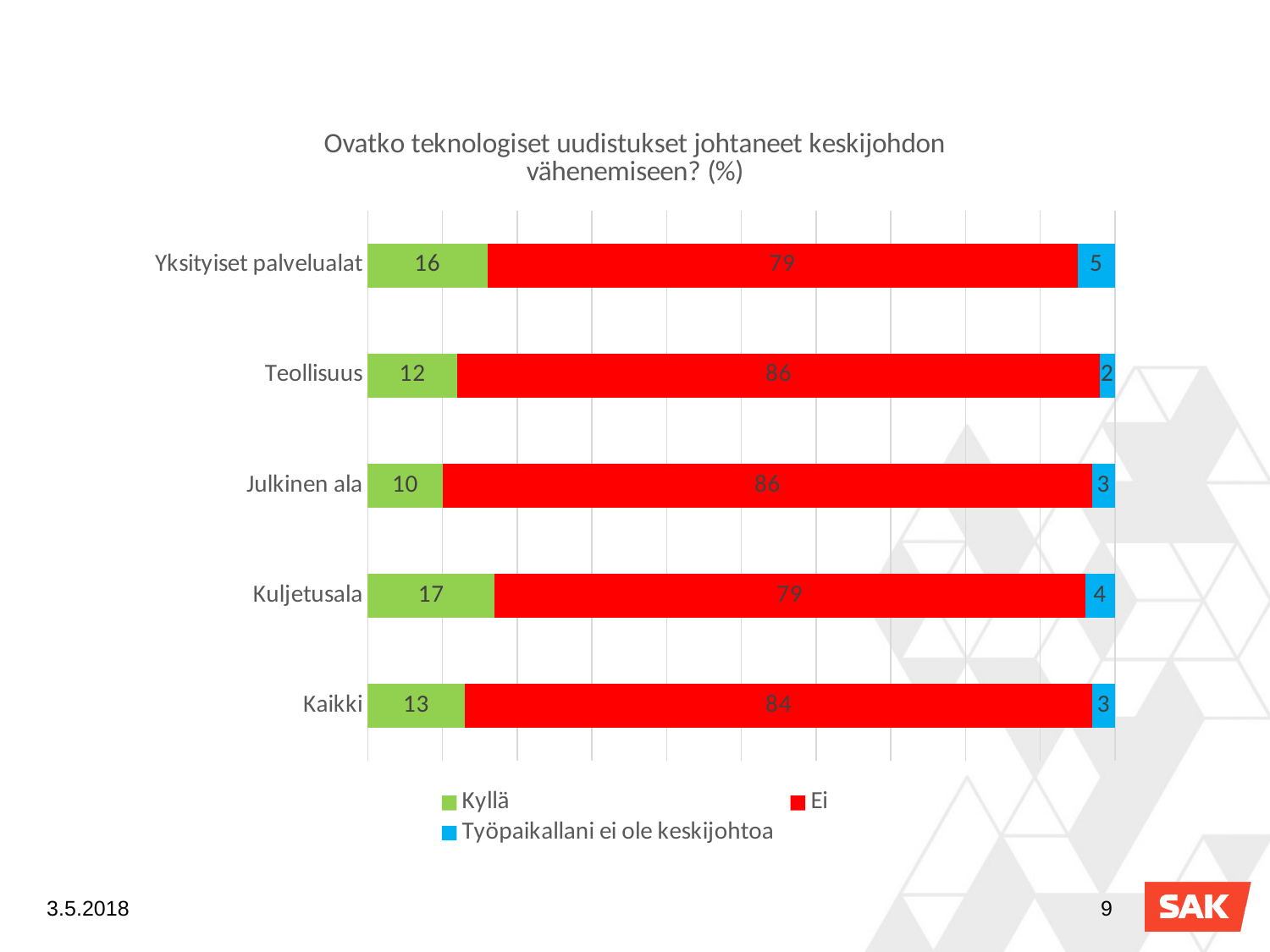

### Chart: Ovatko teknologiset uudistukset johtaneet keskijohdon vähenemiseen? (%)

| Category | Kyllä | Ei | Työpaikallani ei ole keskijohtoa |
|---|---|---|---|
| Yksityiset palvelualat | 16.0 | 79.0 | 5.0 |
| Teollisuus | 12.0 | 86.0 | 2.0 |
| Julkinen ala | 10.0 | 86.0 | 3.0 |
| Kuljetusala | 17.0 | 79.0 | 4.0 |
| Kaikki | 13.0 | 84.0 | 3.0 |
3.5.2018
9